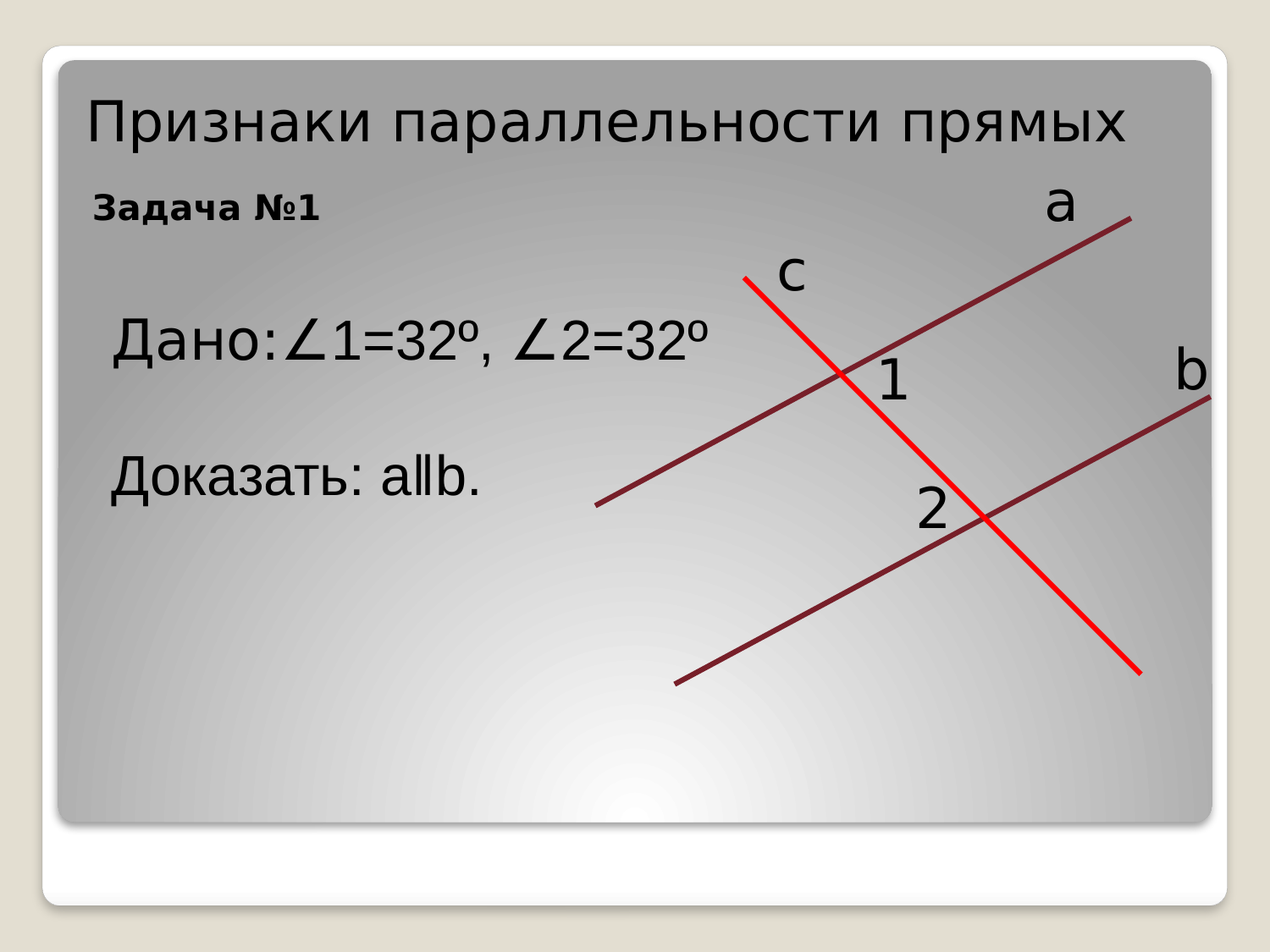

Признаки параллельности прямых
а
Задача №1
с
Дано:∠1=32º, ∠2=32º

Доказать: аǁb.
b
1
2